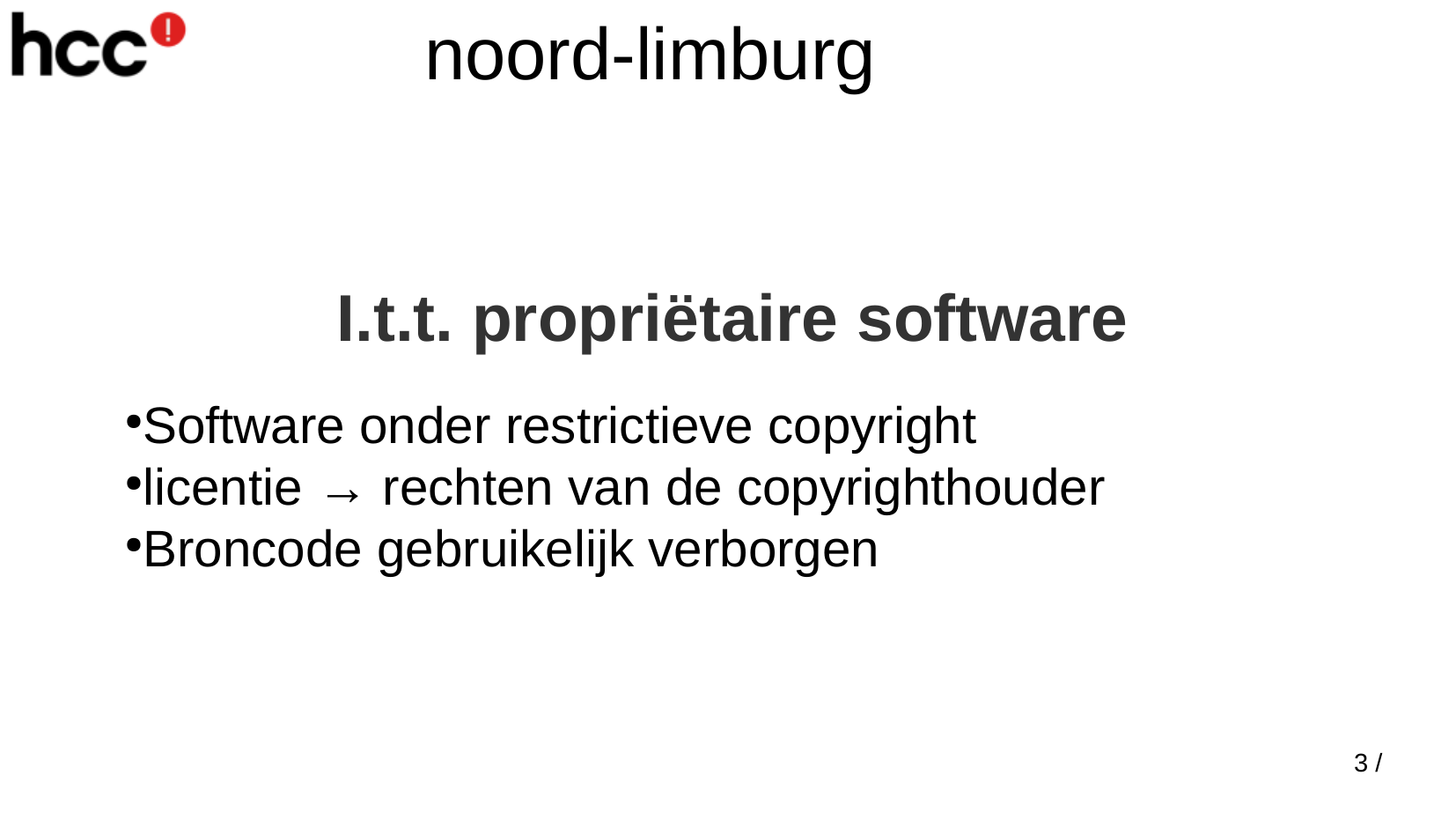

I.t.t. propriëtaire software
Software onder restrictieve copyright
licentie → rechten van de copyrighthouder
Broncode gebruikelijk verborgen
3 /